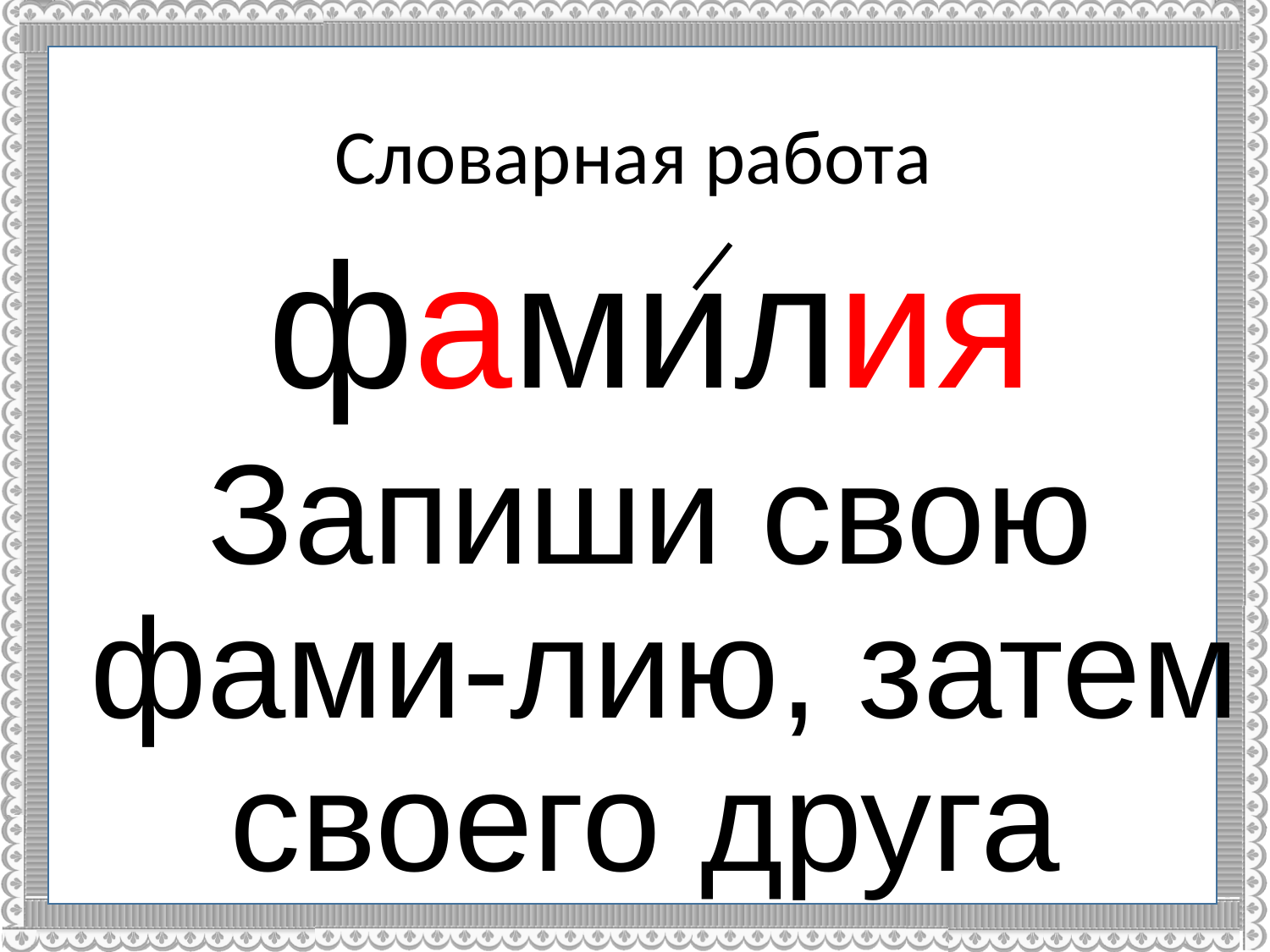

# Словарная работа
фамилия
Запиши свою фами-лию, затем своего друга